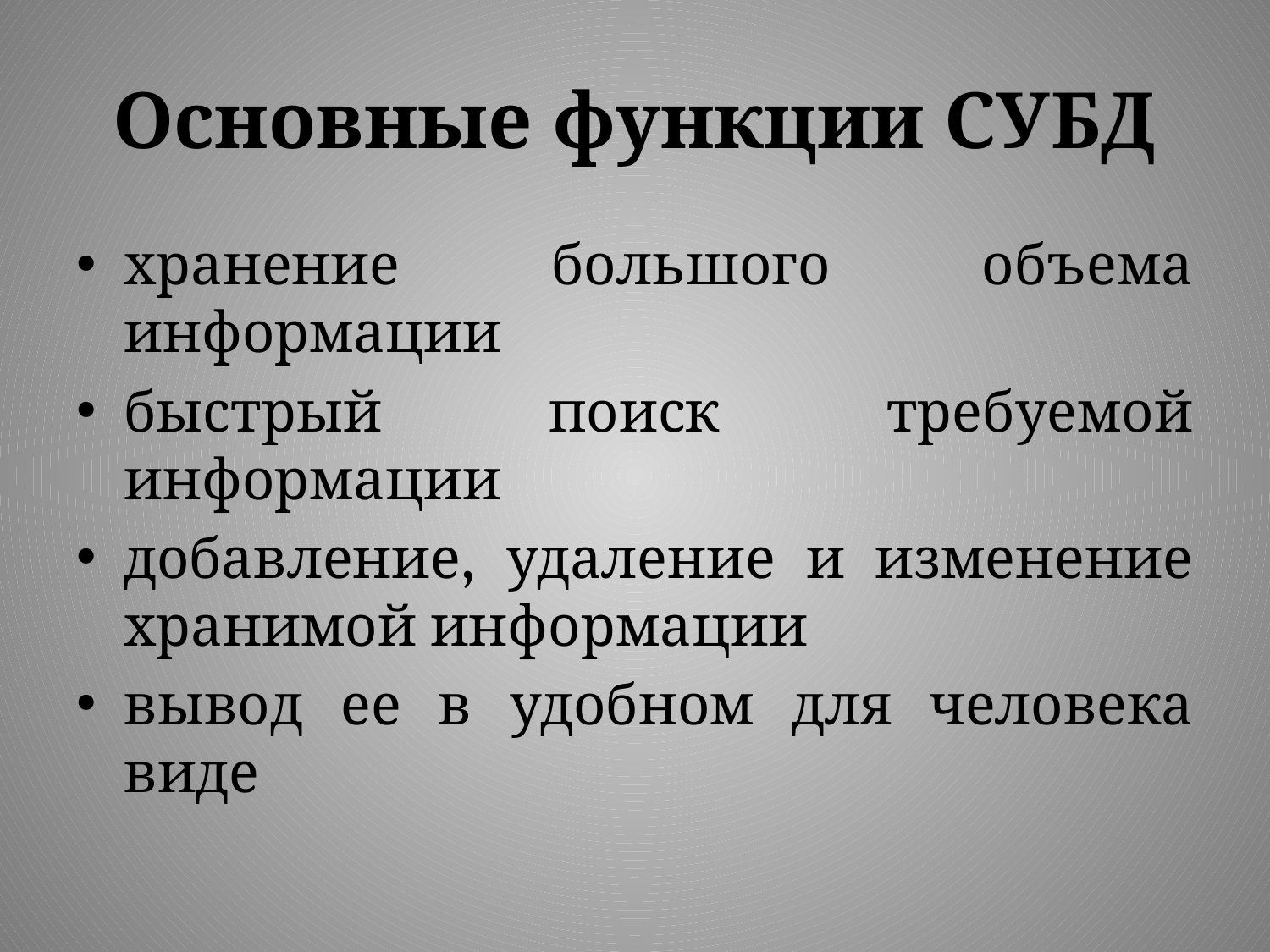

# Основные функции СУБД
хранение большого объема информации
быстрый поиск требуемой информации
добавление, удаление и изменение хранимой информации
вывод ее в удобном для человека виде